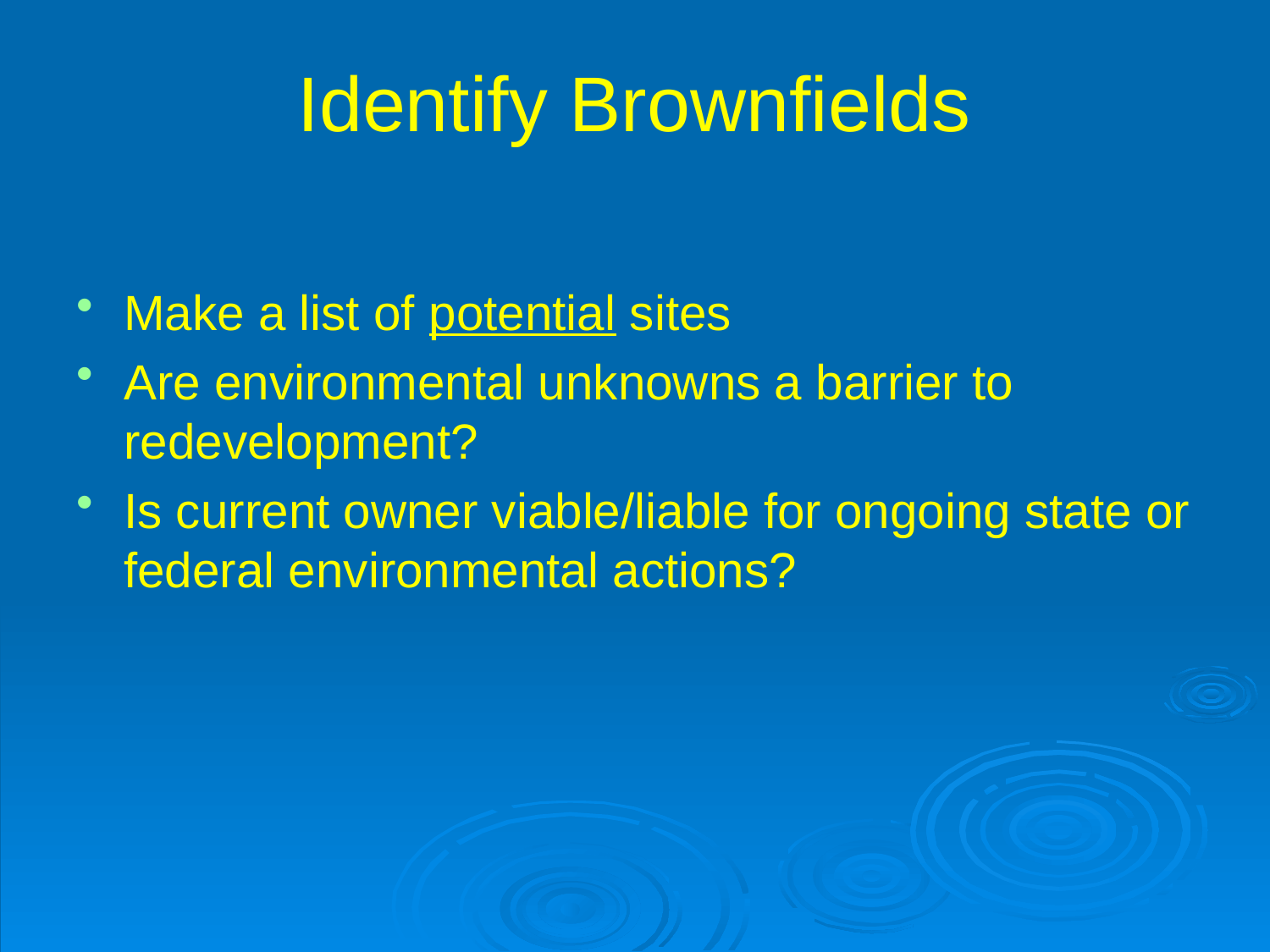

# Identify Brownfields
Make a list of potential sites
Are environmental unknowns a barrier to redevelopment?
Is current owner viable/liable for ongoing state or federal environmental actions?